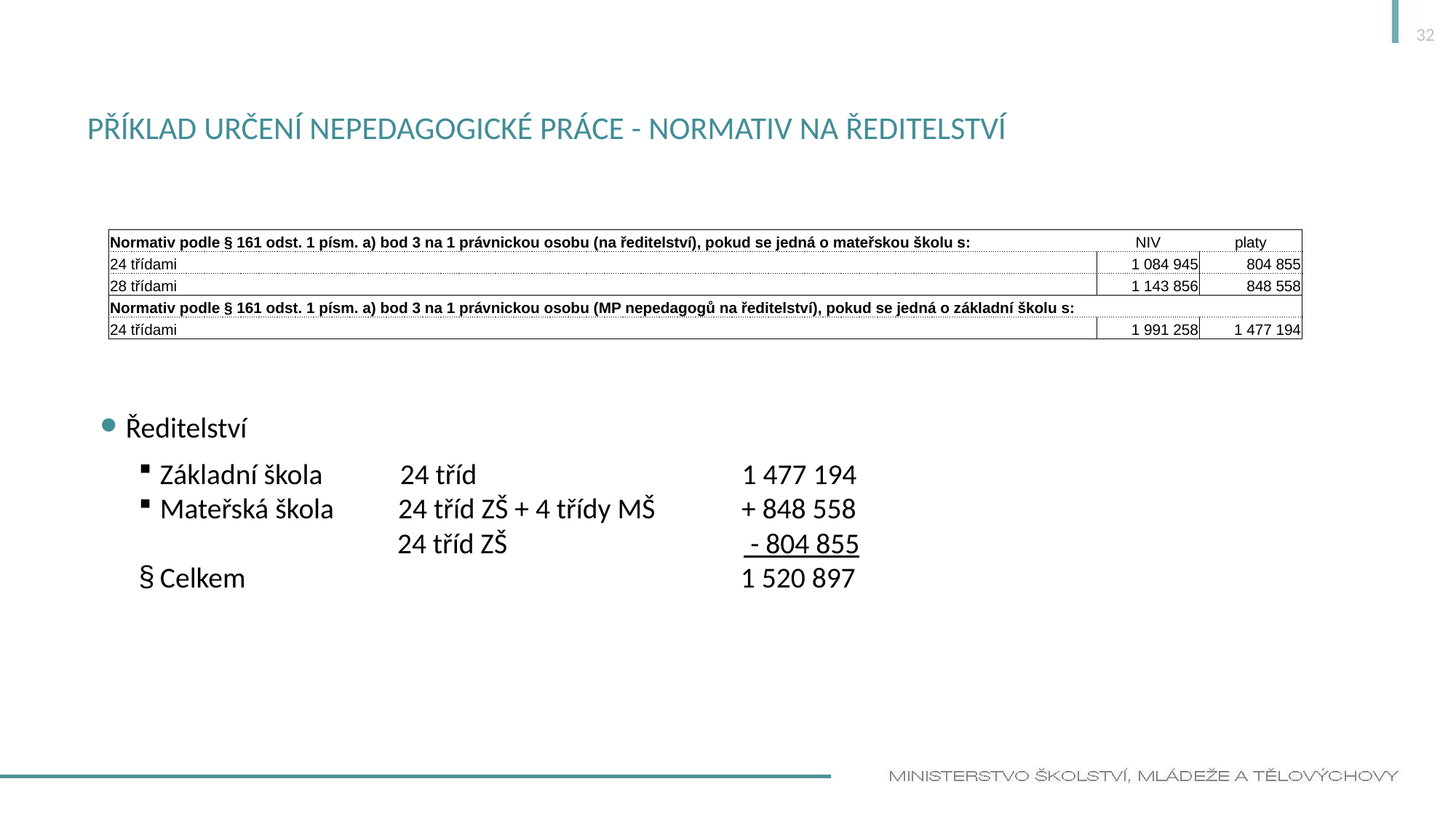

32
# PŘÍKLAD URČENÍ nepedagogické práce - NORMATIV NA ŘEDITELSTVÍ

| Normativ podle § 161 odst. 1 písm. a) bod 3 na 1 právnickou osobu (na ředitelství), pokud se jedná o mateřskou školu s: | NIV | platy |
| --- | --- | --- |
| 24 třídami | 1 084 945 | 804 855 |
| 28 třídami | 1 143 856 | 848 558 |
| Normativ podle § 161 odst. 1 písm. a) bod 3 na 1 právnickou osobu (MP nepedagogů na ředitelství), pokud se jedná o základní školu s: |  |  |
| 24 třídami | 1 991 258 | 1 477 194 |
Ředitelství
Základní škola     24 tříd          1 477 194
Mateřská škola   24 tříd ZŠ + 4 třídy MŠ   + 848 558
         24 tříd ZŠ          - 804 855
Celkem                  1 520 897